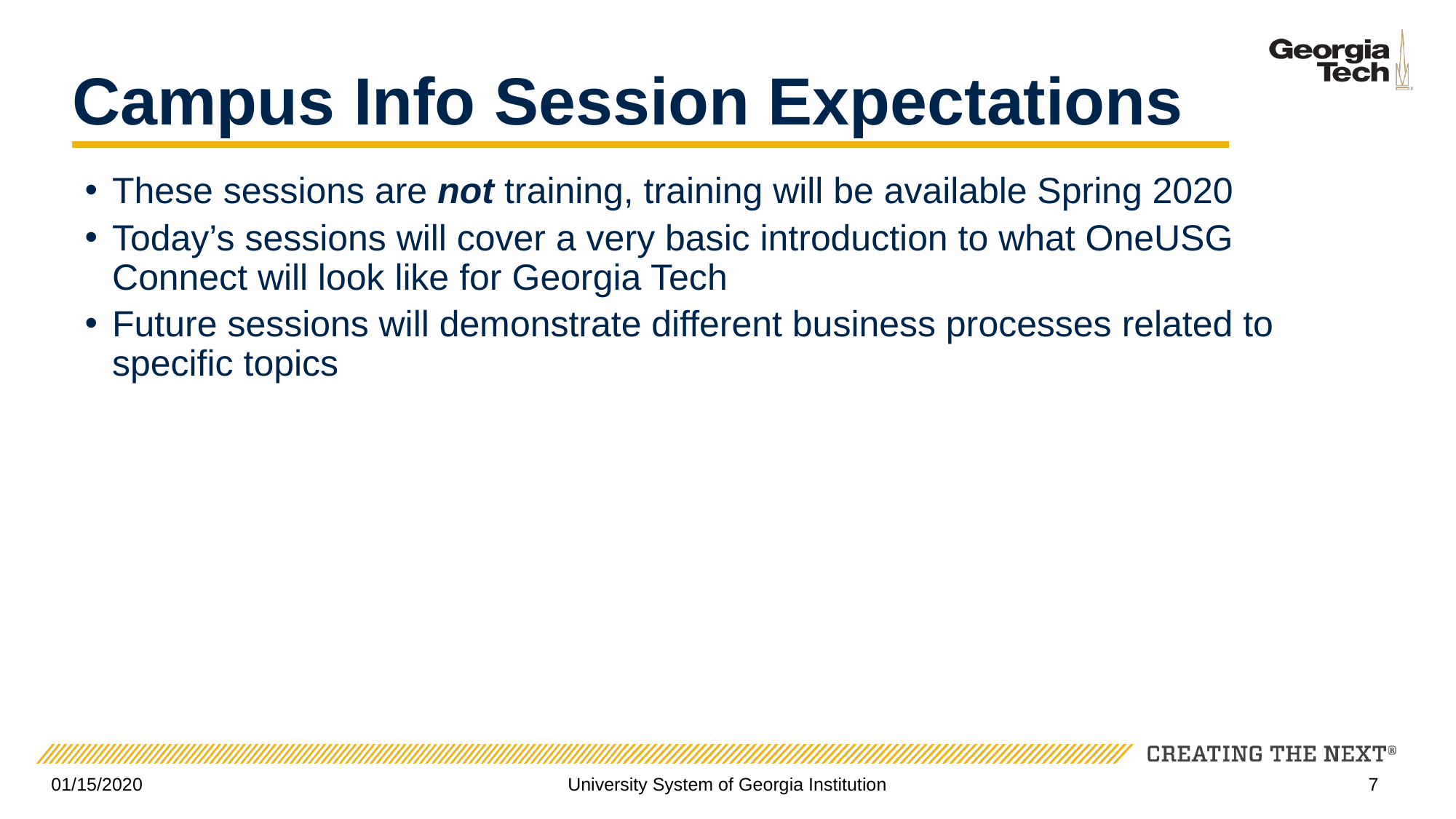

# Campus Info Session Expectations
These sessions are not training, training will be available Spring 2020
Today’s sessions will cover a very basic introduction to what OneUSG Connect will look like for Georgia Tech
Future sessions will demonstrate different business processes related to specific topics
01/15/2020
University System of Georgia Institution
7